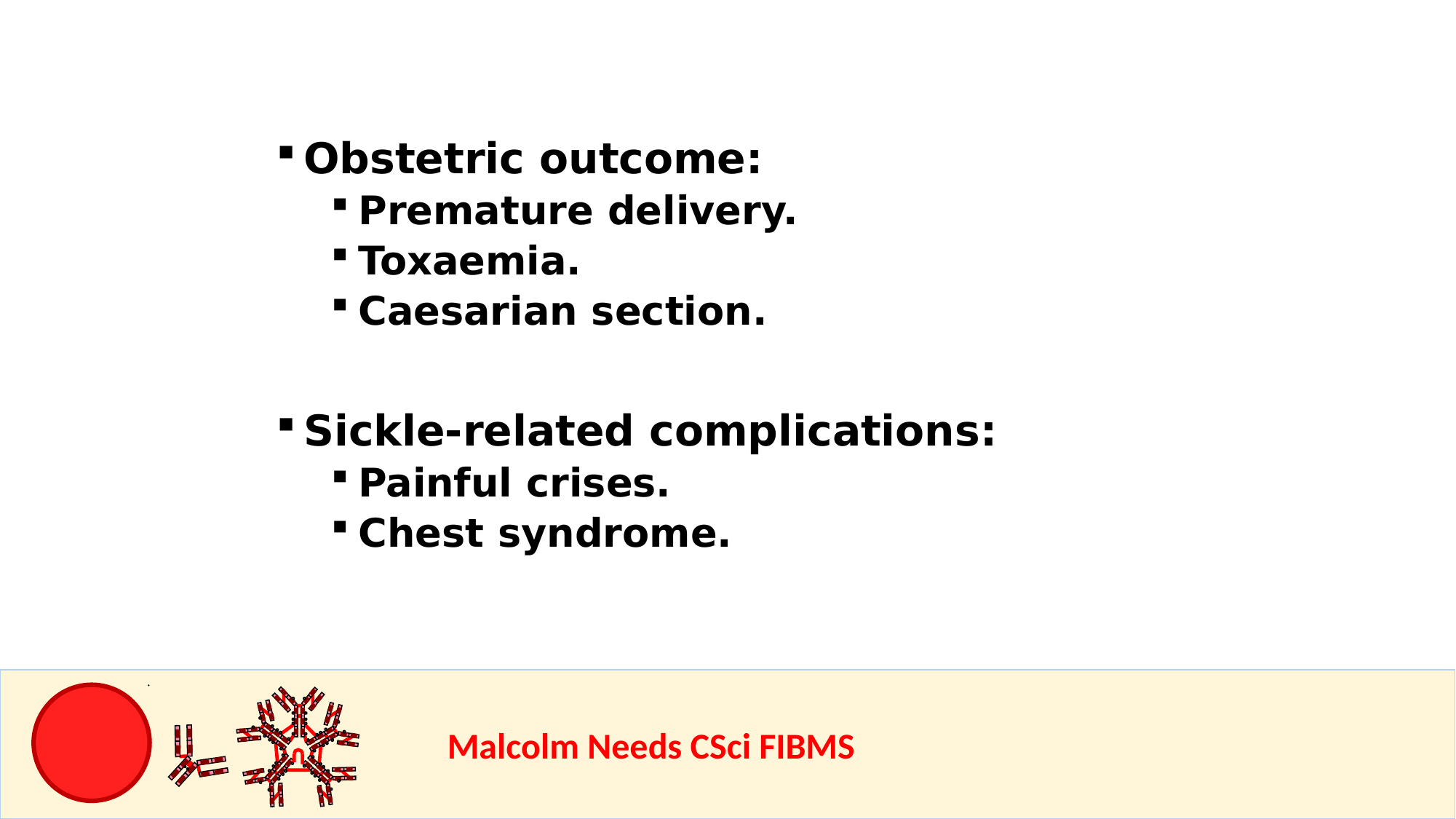

Obstetric outcome:
Premature delivery.
Toxaemia.
Caesarian section.

Sickle-related complications:
Painful crises.
Chest syndrome.
				Malcolm Needs CSci FIBMS